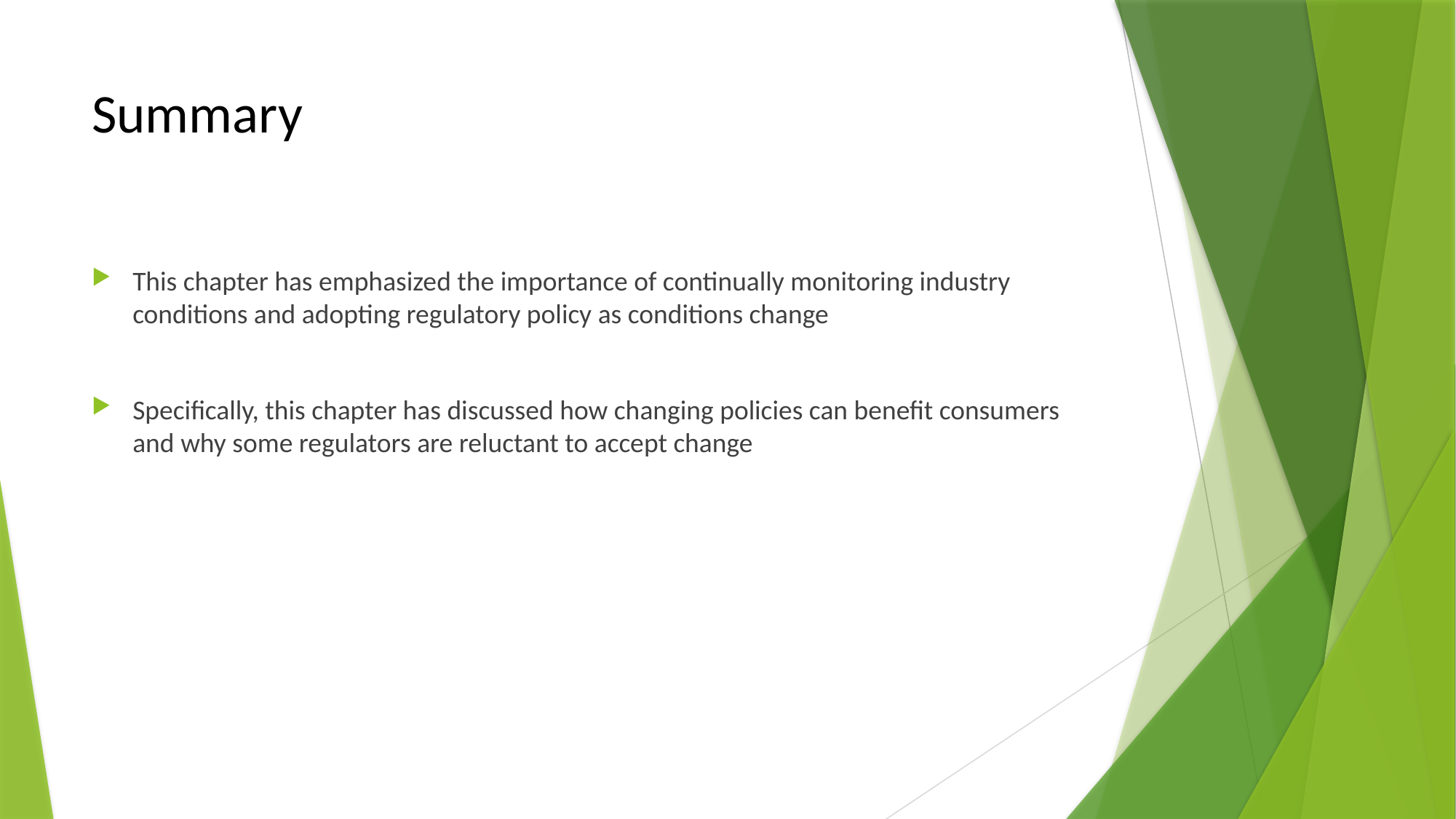

# Summary
This chapter has emphasized the importance of continually monitoring industry conditions and adopting regulatory policy as conditions change

Specifically, this chapter has discussed how changing policies can benefit consumers and why some regulators are reluctant to accept change